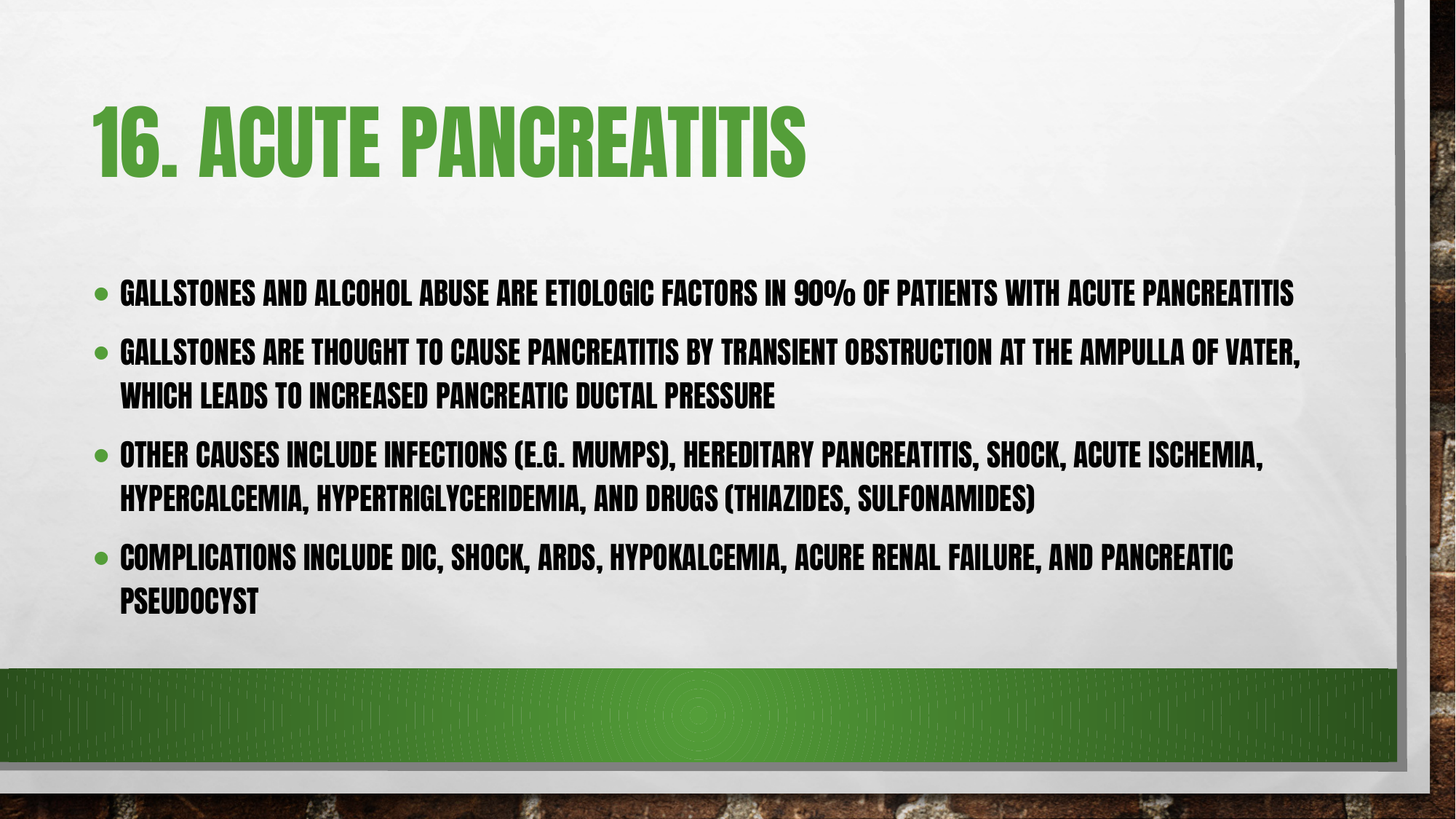

# 16. Acute pancreatitis
Gallstones and alcohol abuse are etiologic factors in 90% of patients with acute pancreatitis
Gallstones are thought to cause pancreatitis by transient obstruction at the ampulla of vater, which leads to increased pancreatic ductal pressure
Other causes include infections (e.g. mumps), hereditary pancreatitis, shock, acute ischemia, hypercalcemia, hypertriglyceridemia, and drugs (thiazides, sulfonamides)
Complications include dic, shock, ards, hypokalcemia, acure renal failure, and pancreatic pseudocyst